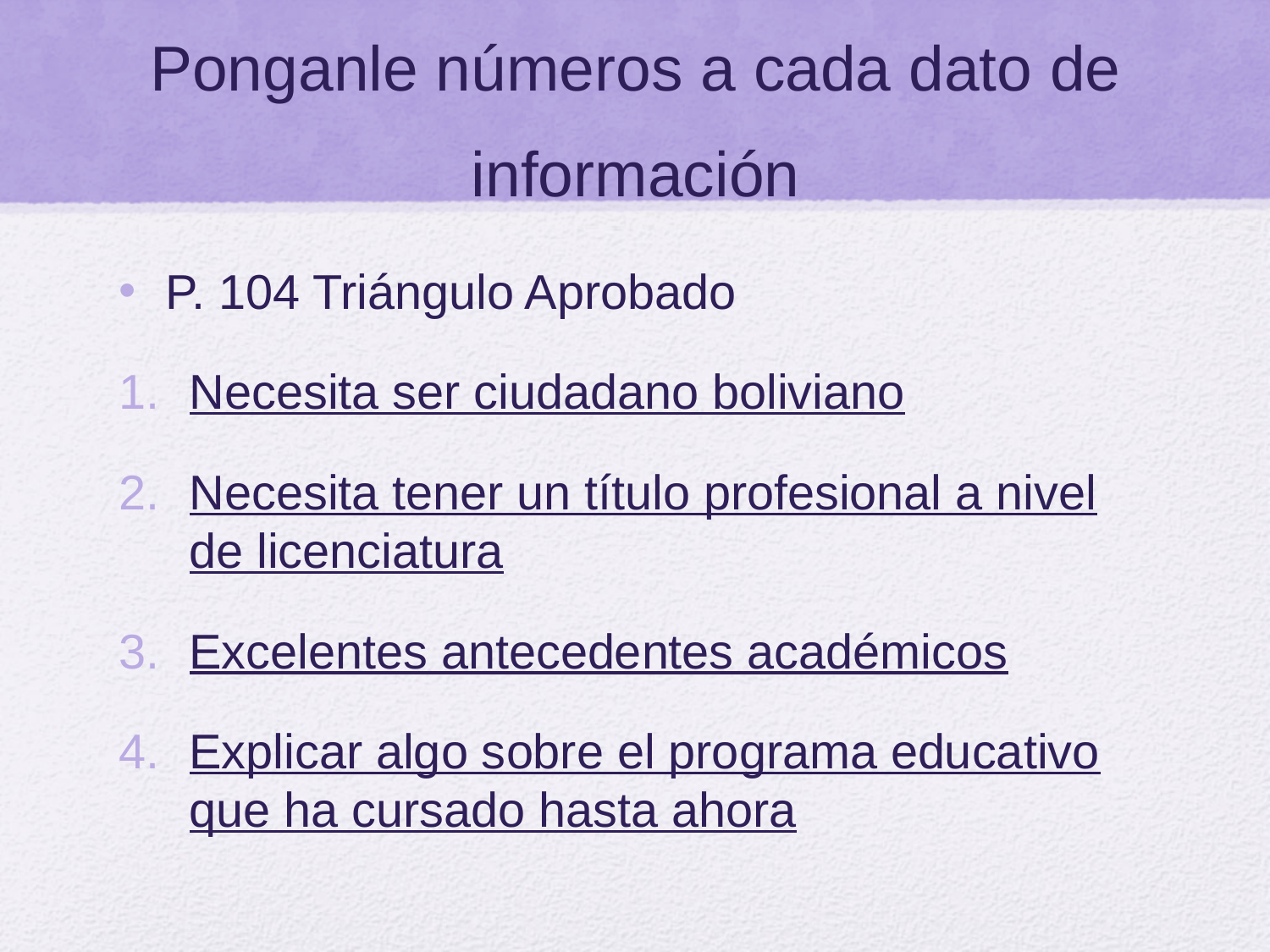

# Ponganle números a cada dato de información
P. 104 Triángulo Aprobado
Necesita ser ciudadano boliviano
Necesita tener un título profesional a nivel de licenciatura
Excelentes antecedentes académicos
Explicar algo sobre el programa educativo que ha cursado hasta ahora